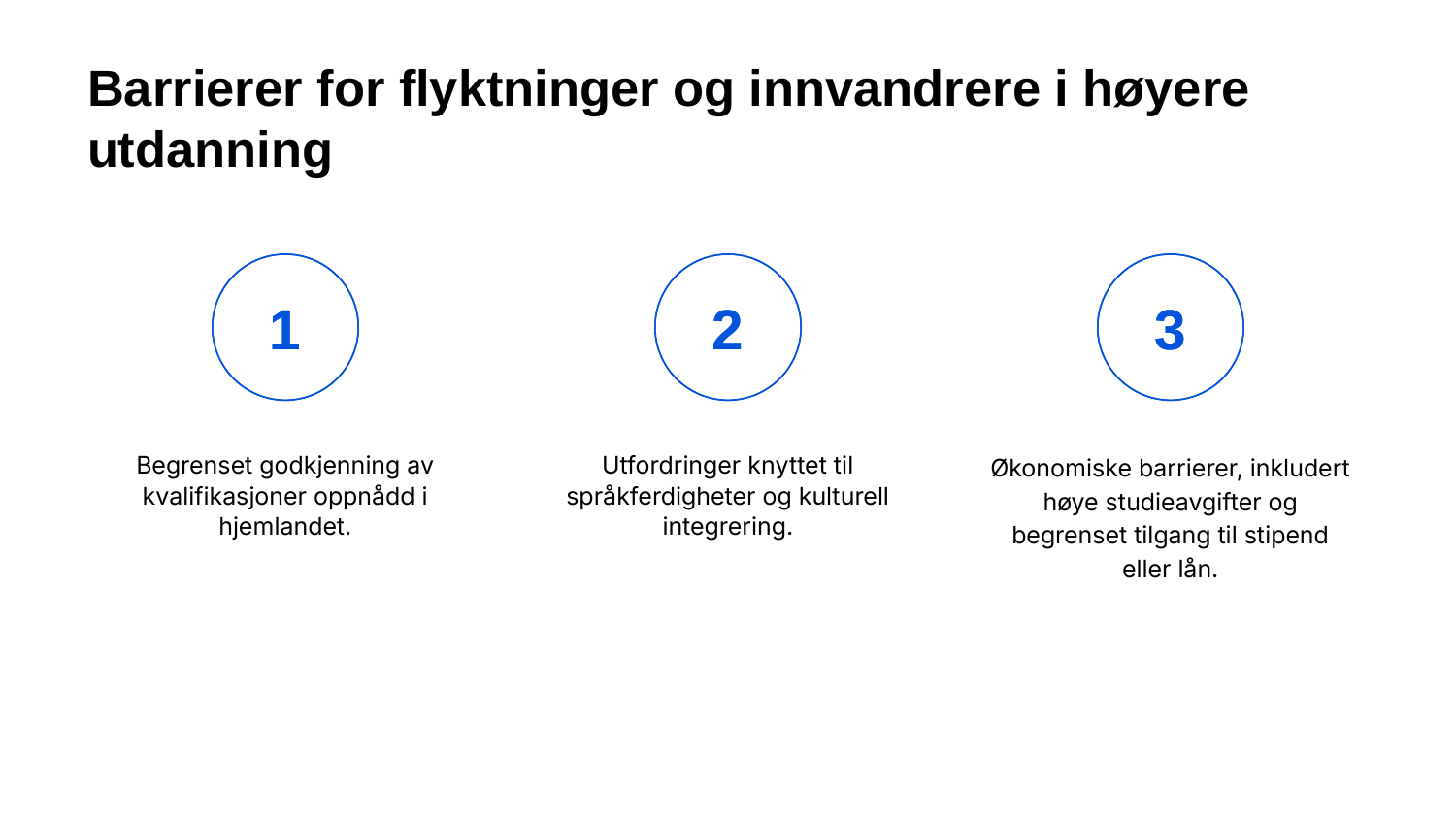

# Barrierer for flyktninger og innvandrere i høyere utdanning
1
2
3
Begrenset godkjenning av kvalifikasjoner oppnådd i hjemlandet.
Utfordringer knyttet til språkferdigheter og kulturell integrering.
Økonomiske barrierer, inkludert høye studieavgifter og begrenset tilgang til stipend eller lån.